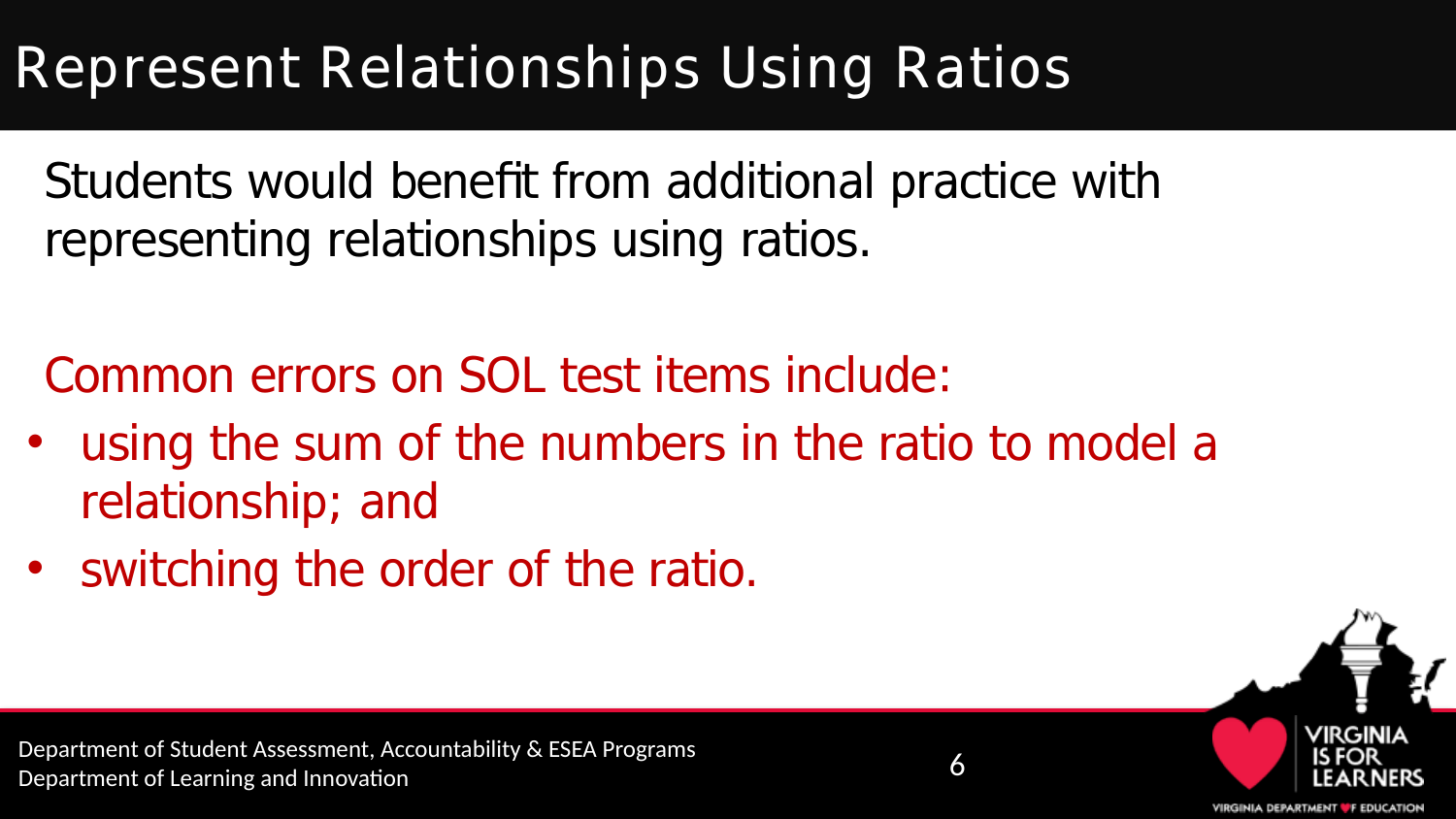

# Represent Relationships Using Ratios
Students would benefit from additional practice with representing relationships using ratios.

Common errors on SOL test items include:
using the sum of the numbers in the ratio to model a relationship; and
switching the order of the ratio.
6